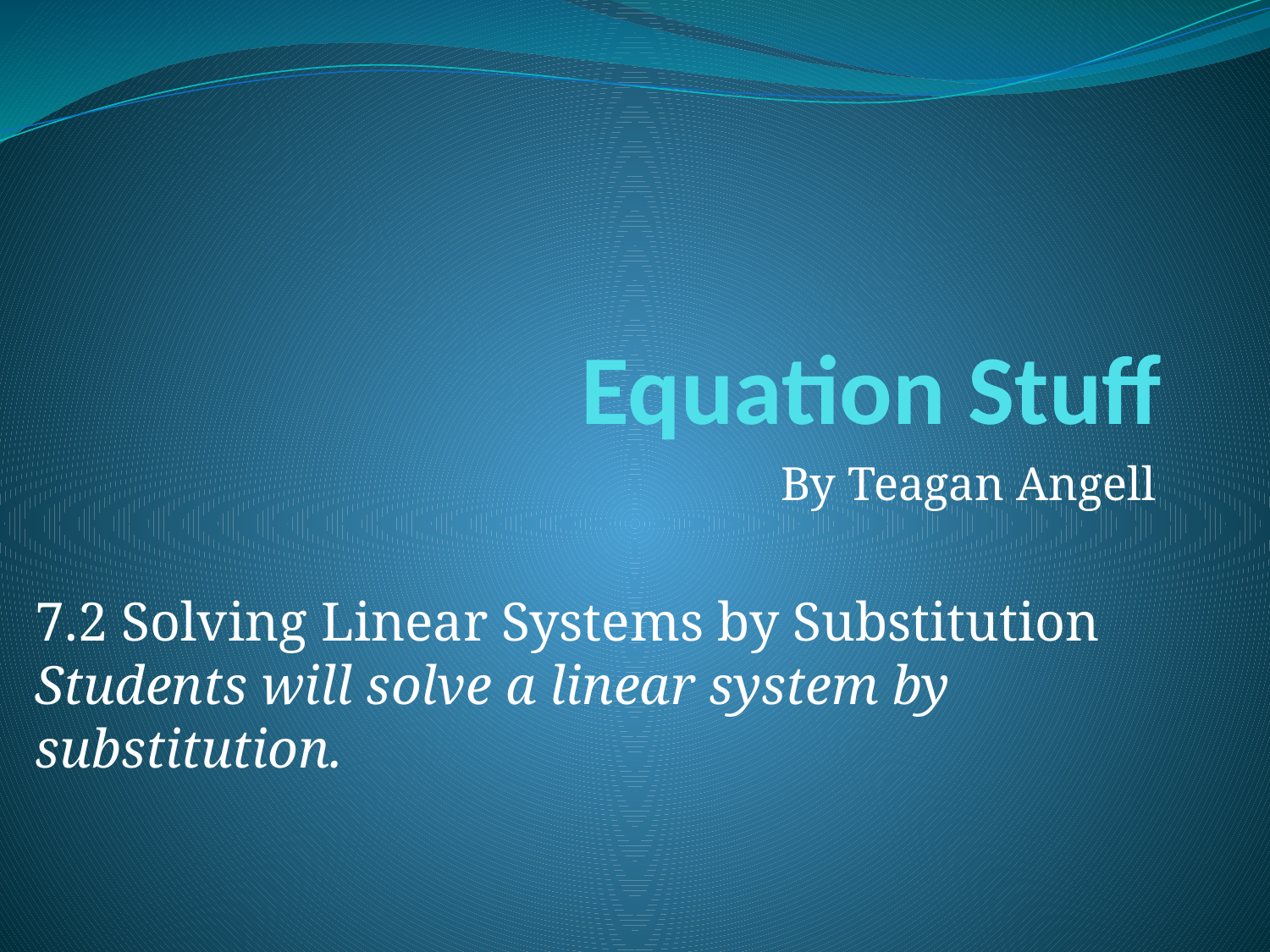

# Equation Stuff
By Teagan Angell
7.2 Solving Linear Systems by Substitution
Students will solve a linear system by substitution.